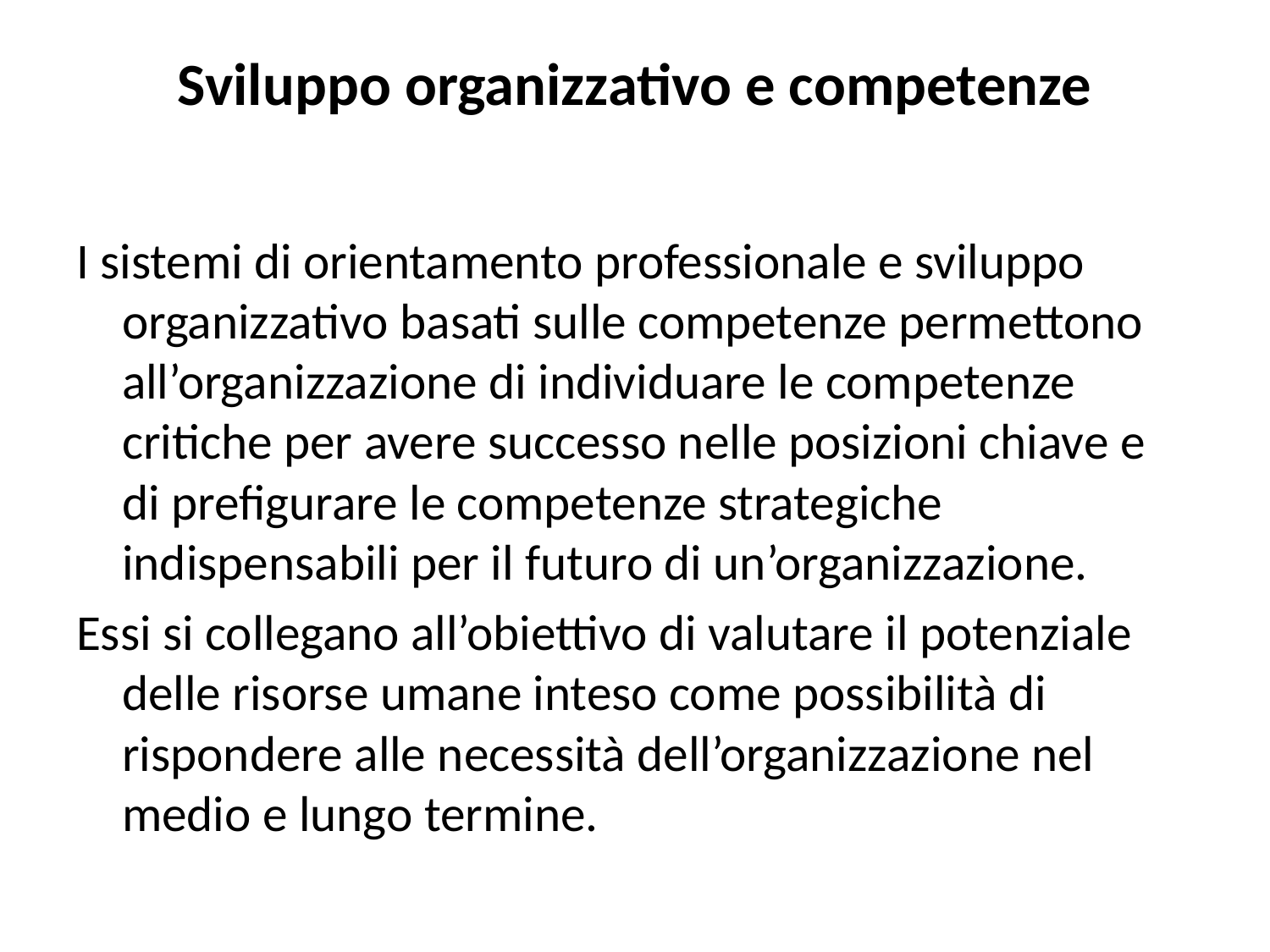

# Sviluppo organizzativo e competenze
I sistemi di orientamento professionale e sviluppo organizzativo basati sulle competenze permettono all’organizzazione di individuare le competenze critiche per avere successo nelle posizioni chiave e di prefigurare le competenze strategiche indispensabili per il futuro di un’organizzazione.
Essi si collegano all’obiettivo di valutare il potenziale delle risorse umane inteso come possibilità di rispondere alle necessità dell’organizzazione nel medio e lungo termine.